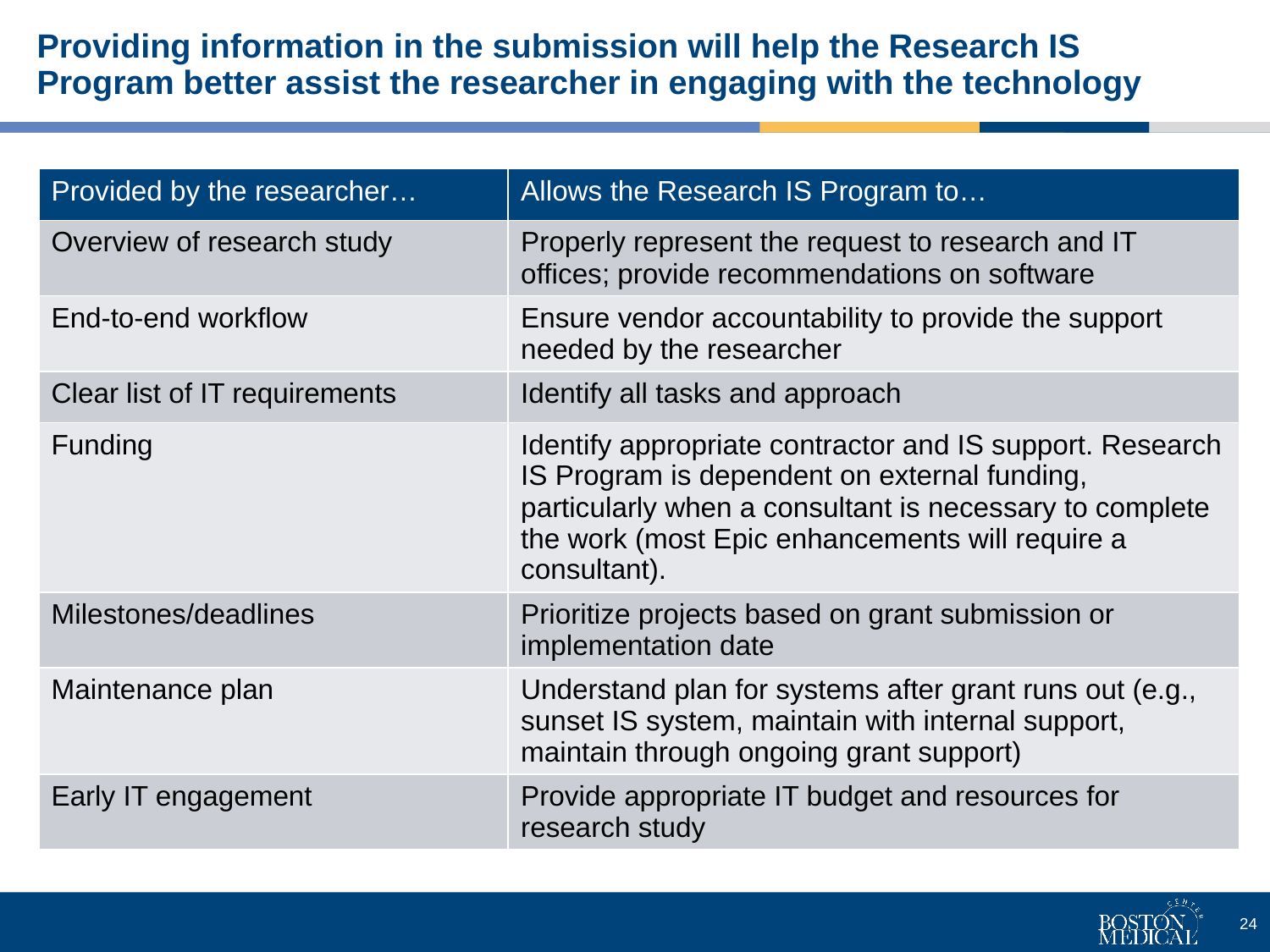

# Providing information in the submission will help the Research IS Program better assist the researcher in engaging with the technology
| Provided by the researcher… | Allows the Research IS Program to… |
| --- | --- |
| Overview of research study | Properly represent the request to research and IT offices; provide recommendations on software |
| End-to-end workflow | Ensure vendor accountability to provide the support needed by the researcher |
| Clear list of IT requirements | Identify all tasks and approach |
| Funding | Identify appropriate contractor and IS support. Research IS Program is dependent on external funding, particularly when a consultant is necessary to complete the work (most Epic enhancements will require a consultant). |
| Milestones/deadlines | Prioritize projects based on grant submission or implementation date |
| Maintenance plan | Understand plan for systems after grant runs out (e.g., sunset IS system, maintain with internal support, maintain through ongoing grant support) |
| Early IT engagement | Provide appropriate IT budget and resources for research study |